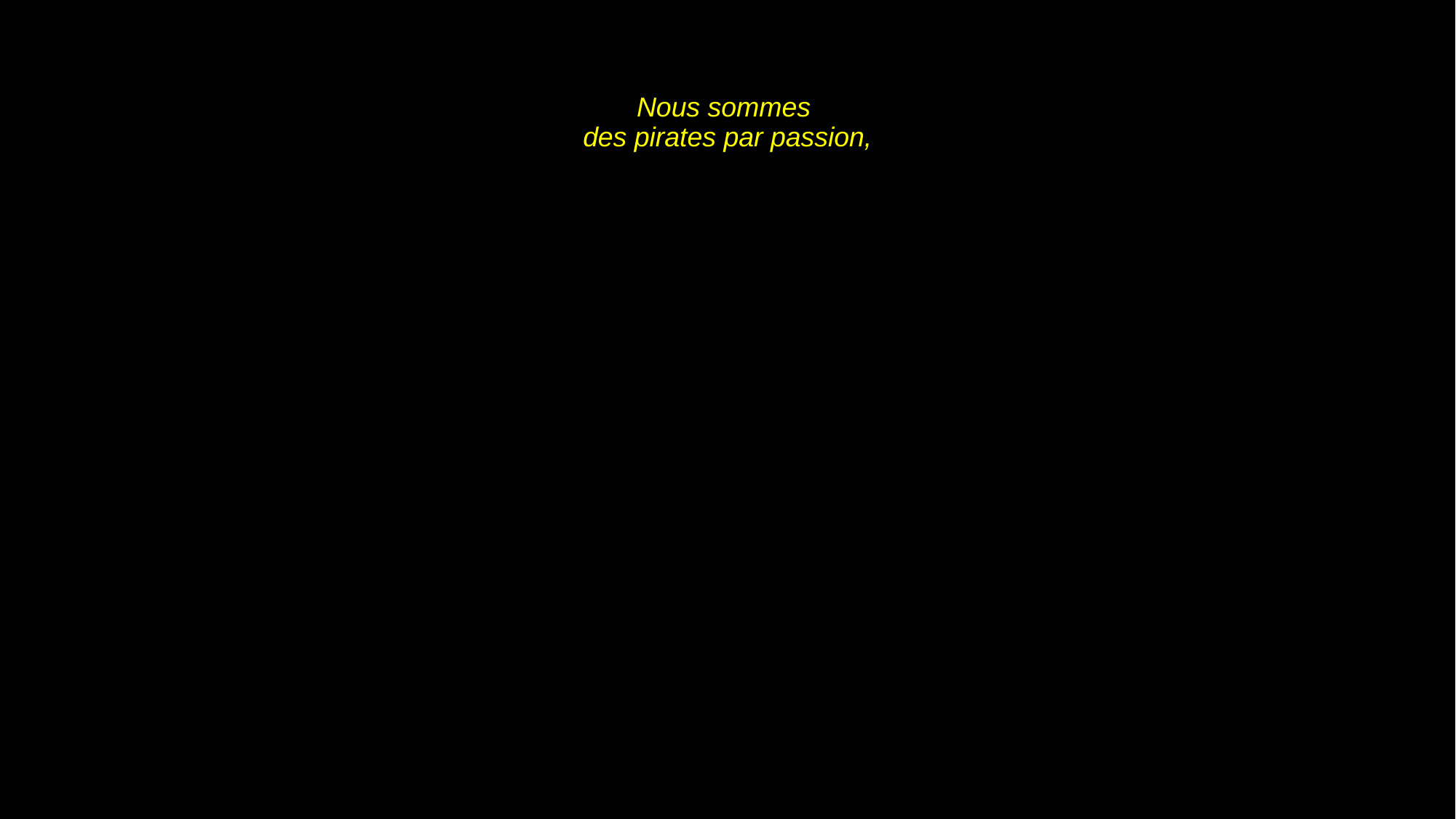

# Nous sommes des pirates par passion,